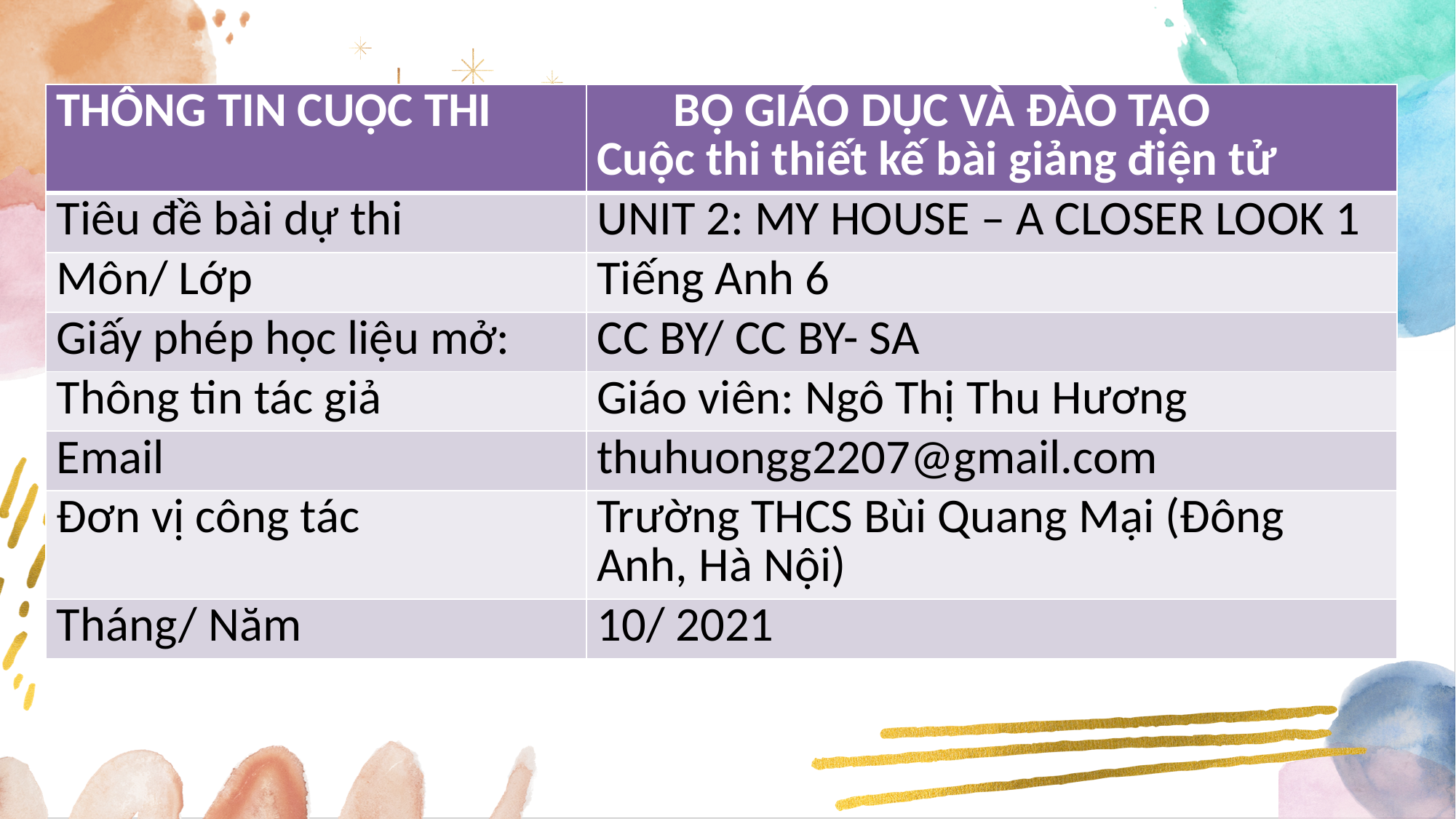

| THÔNG TIN CUỘC THI | BỘ GIÁO DỤC VÀ ĐÀO TẠO Cuộc thi thiết kế bài giảng điện tử |
| --- | --- |
| Tiêu đề bài dự thi | UNIT 2: MY HOUSE – A CLOSER LOOK 1 |
| Môn/ Lớp | Tiếng Anh 6 |
| Giấy phép học liệu mở: | CC BY/ CC BY- SA |
| Thông tin tác giả | Giáo viên: Ngô Thị Thu Hương |
| Email | thuhuongg2207@gmail.com |
| Đơn vị công tác | Trường THCS Bùi Quang Mại (Đông Anh, Hà Nội) |
| Tháng/ Năm | 10/ 2021 |